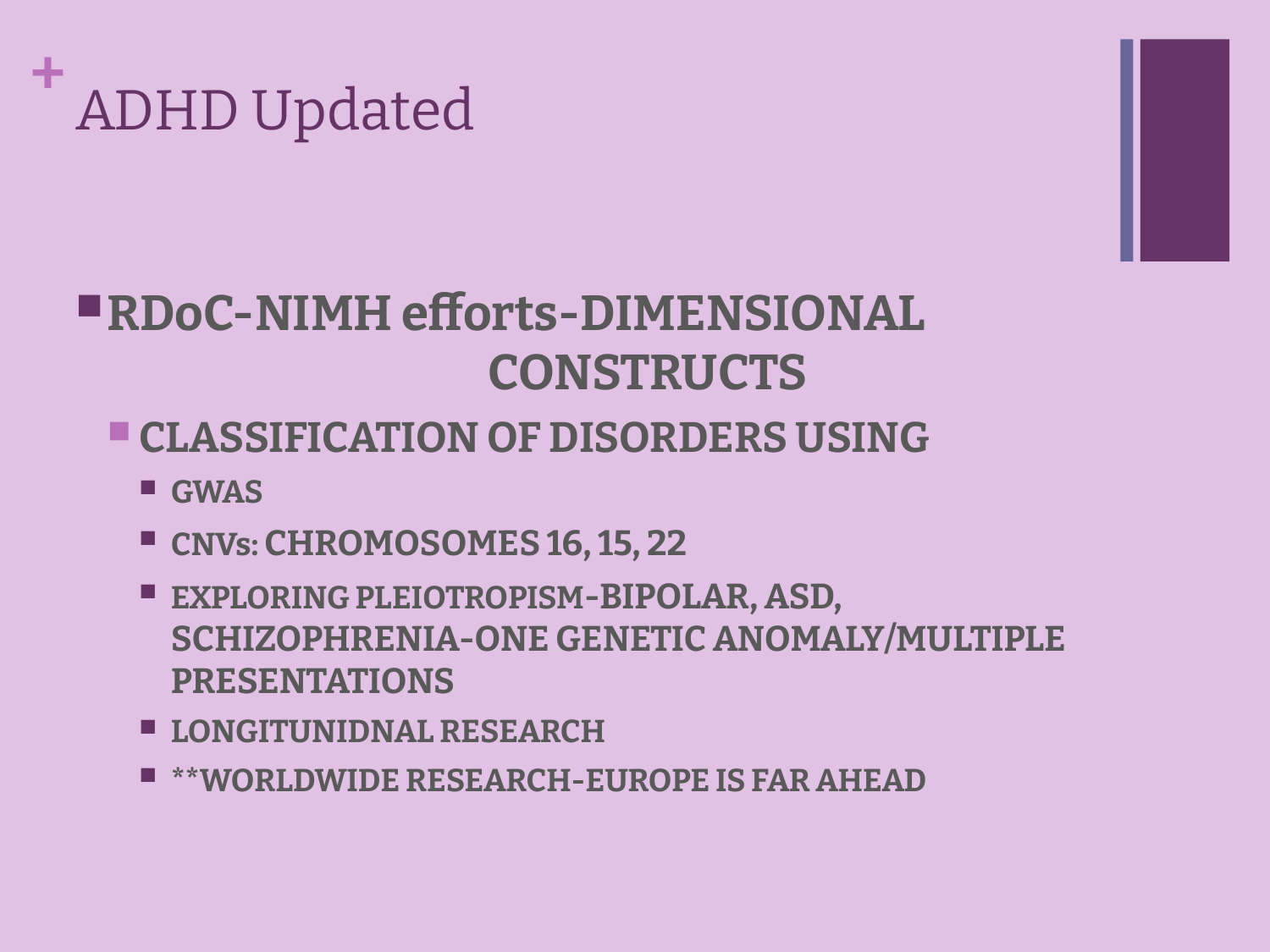

# ADHD Updated
RDoC-NIMH efforts-DIMENSIONAL 				CONSTRUCTS
CLASSIFICATION OF DISORDERS USING
GWAS
CNVs: CHROMOSOMES 16, 15, 22
EXPLORING PLEIOTROPISM-BIPOLAR, ASD, SCHIZOPHRENIA-ONE GENETIC ANOMALY/MULTIPLE PRESENTATIONS
LONGITUNIDNAL RESEARCH
**WORLDWIDE RESEARCH-EUROPE IS FAR AHEAD